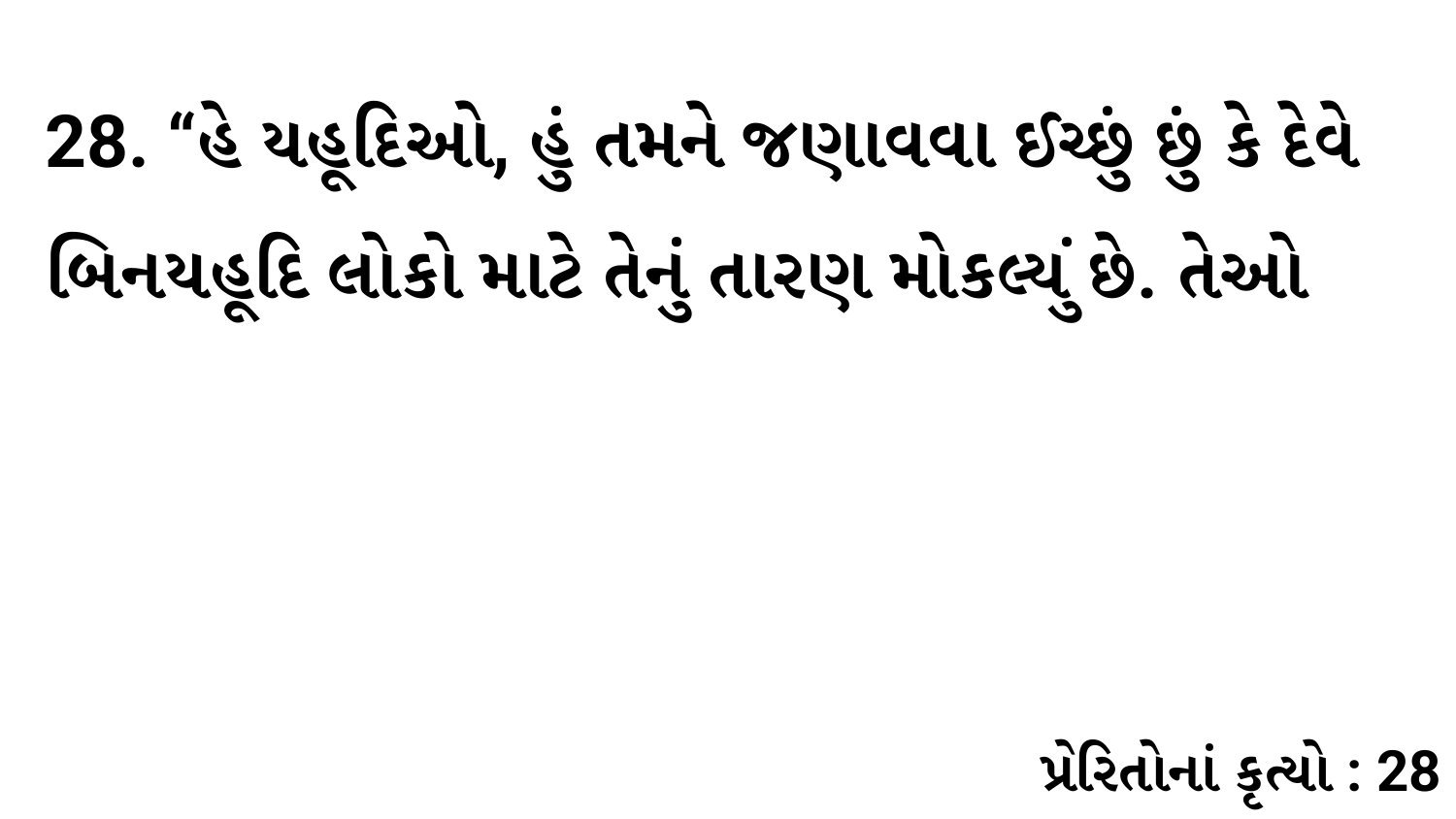

28. “હે યહૂદિઓ, હું તમને જણાવવા ઈચ્છું છું કે દેવે બિનયહૂદિ લોકો માટે તેનું તારણ મોકલ્યું છે. તેઓ
પ્રેરિતોનાં કૃત્યો : 28